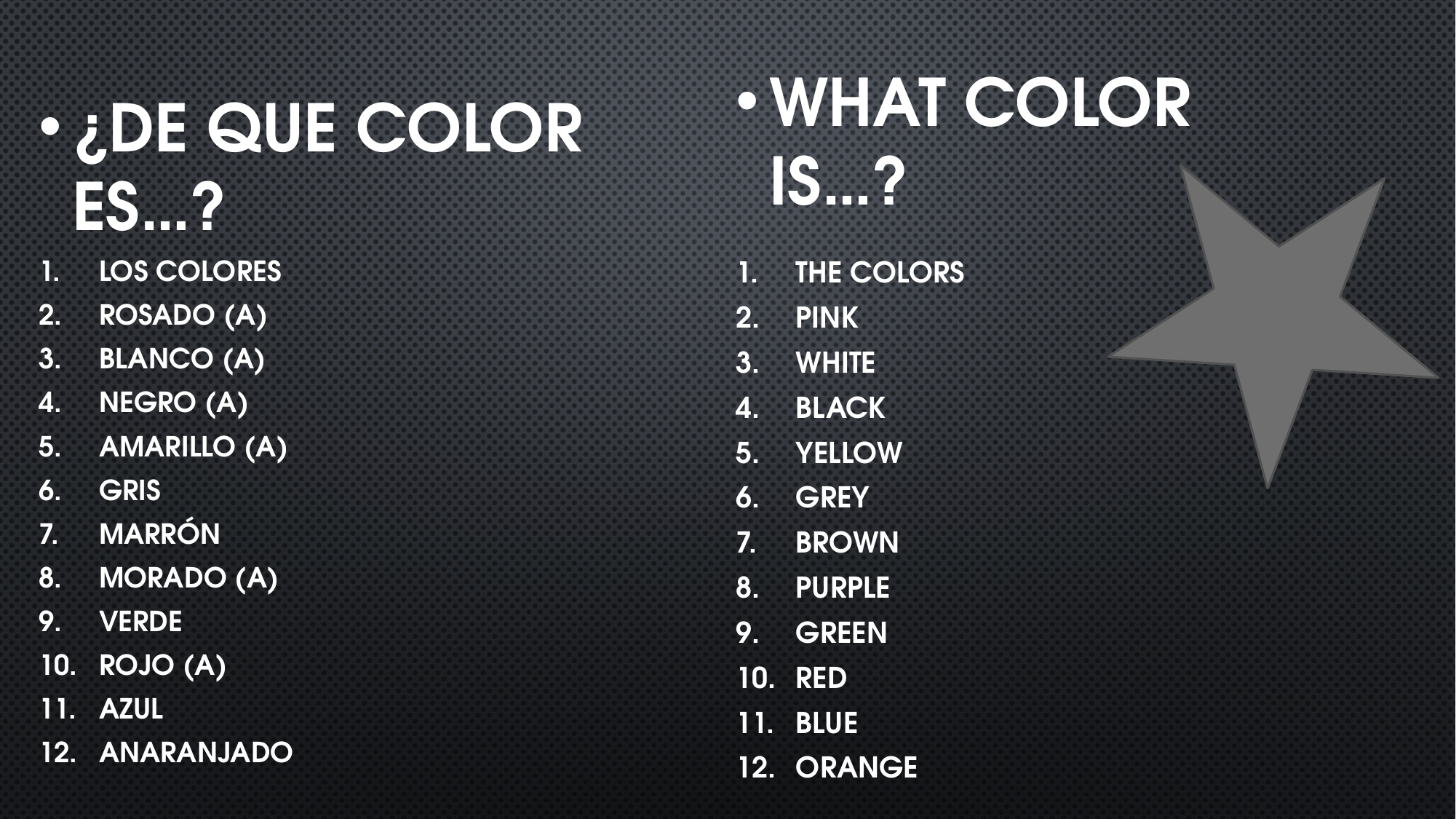

What color is…?

The colors
Pink
White
Black
Yellow
Grey
Brown
Purple
Green
Red
Blue
Orange

¿De que color es…?
Los colores
Rosado (a)
Blanco (a)
Negro (a)
Amarillo (a)
Gris
Marrón
Morado (a)
Verde
Rojo (a)
Azul
Anaranjado